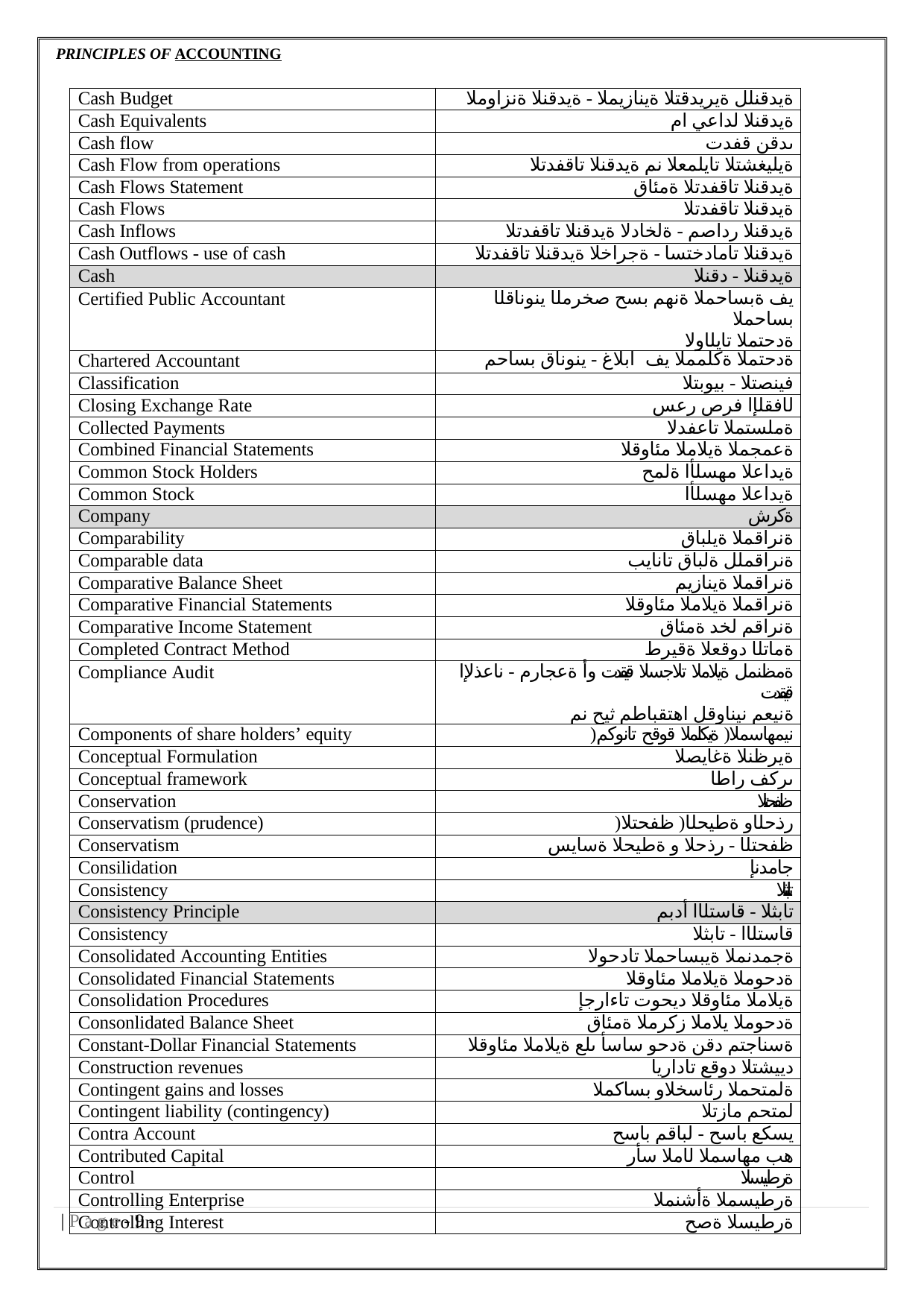

PRINCIPLES OF ACCOUNTING
| Cash Budget | ةيدقنلل ةيريدقتلا ةينازيملا - ةيدقنلا ةنزاوملا |
| --- | --- |
| Cash Equivalents | ةيدقنلا لداعي ام |
| Cash flow | ىدقن قفدت |
| Cash Flow from operations | ةيليغشتلا تايلمعلا نم ةيدقنلا تاقفدتلا |
| Cash Flows Statement | ةيدقنلا تاقفدتلا ةمئاق |
| Cash Flows | ةيدقنلا تاقفدتلا |
| Cash Inflows | ةيدقنلا رداصم - ةلخادلا ةيدقنلا تاقفدتلا |
| Cash Outflows - use of cash | ةيدقنلا تامادختسا - ةجراخلا ةيدقنلا تاقفدتلا |
| Cash | ةيدقنلا - دقنلا |
| Certified Public Accountant | يف ةبساحملا ةنهم بسح صخرملا ينوناقلا بساحملا ةدحتملا تايلاولا |
| Chartered Accountant | ةدحتملا ةكلمملا يف ابلاغ - ينوناق بساحم |
| Classification | فينصتلا - بيوبتلا |
| Closing Exchange Rate | لافقلإا فرص رعس |
| Collected Payments | ةملستملا تاعفدلا |
| Combined Financial Statements | ةعمجملا ةيلاملا مئاوقلا |
| Common Stock Holders | ةيداعلا مهسلأا ةلمح |
| Common Stock | ةيداعلا مهسلأا |
| Company | ةكرش |
| Comparability | ةنراقملا ةيلباق |
| Comparable data | ةنراقملل ةلباق تانايب |
| Comparative Balance Sheet | ةنراقملا ةينازيم |
| Comparative Financial Statements | ةنراقملا ةيلاملا مئاوقلا |
| Comparative Income Statement | ةنراقم لخد ةمئاق |
| Completed Contract Method | ةماتلا دوقعلا ةقيرط |
| Compliance Audit | ةمظنمل ةيلاملا تلاجسلا قيقدت وأ ةعجارم - ناعذلإا قيقدت ةنيعم نيناوقل اهتقباطم ثيح نم |
| Components of share holders’ equity | )نيمهاسملا( ةيكلملا قوقح تانوكم |
| Conceptual Formulation | ةيرظنلا ةغايصلا |
| Conceptual framework | ىركف راطا |
| Conservation | ظفحتلا |
| Conservatism (prudence) | )رذحلاو ةطيحلا( ظفحتلا |
| Conservatism | ظفحتلا - رذحلا و ةطيحلا ةسايس |
| Consilidation | جامدنإ |
| Consistency | تابثلا |
| Consistency Principle | تابثلا - قاستلاا أدبم |
| Consistency | قاستلاا - تابثلا |
| Consolidated Accounting Entities | ةجمدنملا ةيبساحملا تادحولا |
| Consolidated Financial Statements | ةدحوملا ةيلاملا مئاوقلا |
| Consolidation Procedures | ةيلاملا مئاوقلا ديحوت تاءارجإ |
| Consonlidated Balance Sheet | ةدحوملا يلاملا زكرملا ةمئاق |
| Constant-Dollar Financial Statements | ةسناجتم دقن ةدحو ساسأ ىلع ةيلاملا مئاوقلا |
| Construction revenues | دييشتلا دوقع تاداريا |
| Contingent gains and losses | ةلمتحملا رئاسخلاو بساكملا |
| Contingent liability (contingency) | لمتحم مازتلا |
| Contra Account | يسكع باسح - لباقم باسح |
| Contributed Capital | هب مهاسملا لاملا سأر |
| Control | ةرطيسلا |
| Controlling Enterprise | ةرطيسملا ةأشنملا |
| Controlling Interest | ةرطيسلا ةصح |

| P a g e - 9 -